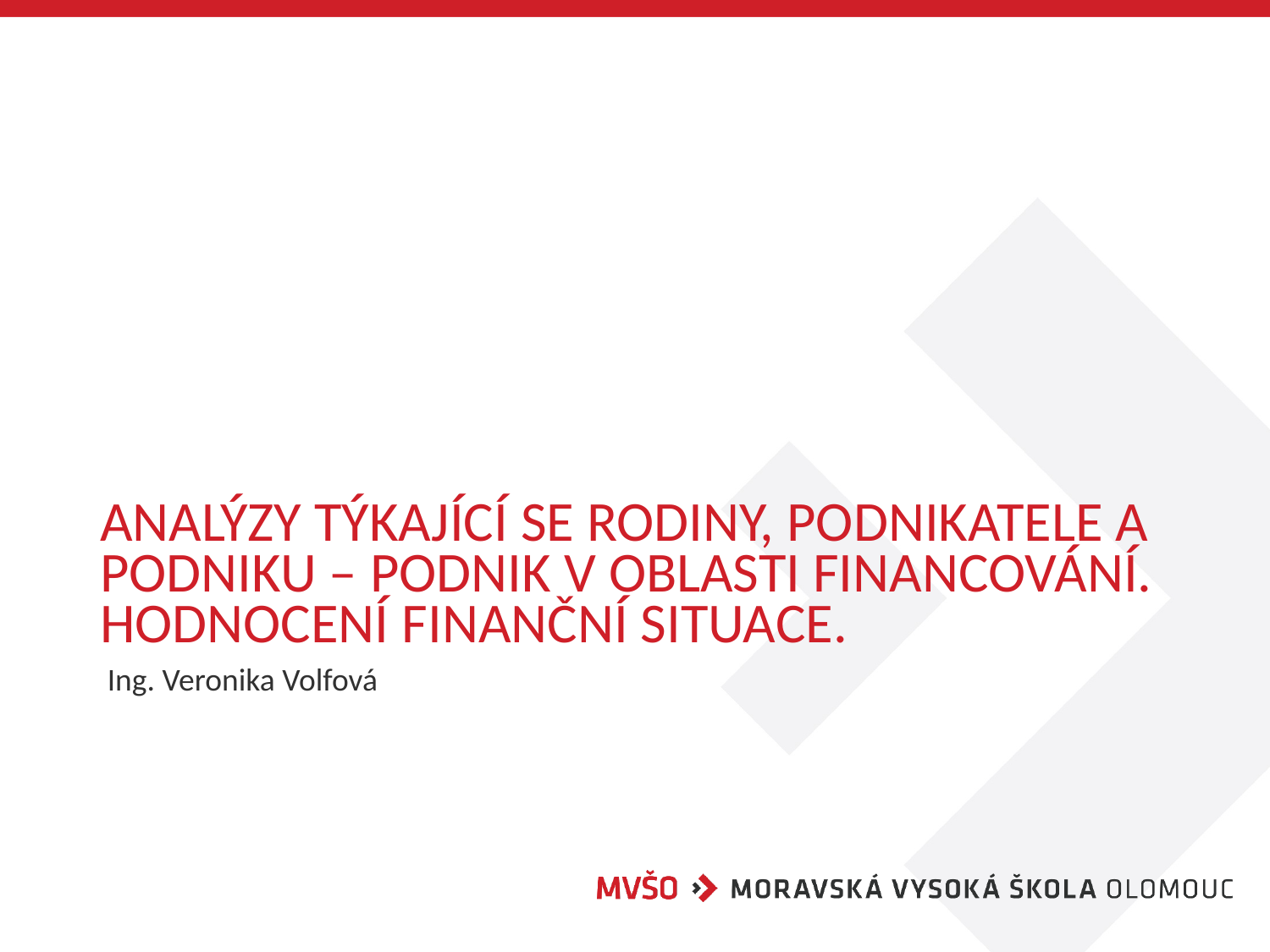

# Analýzy týkající se rodiny, podnikatele a podniku – podnik v oblasti financování. Hodnocení finanční situace.
Ing. Veronika Volfová